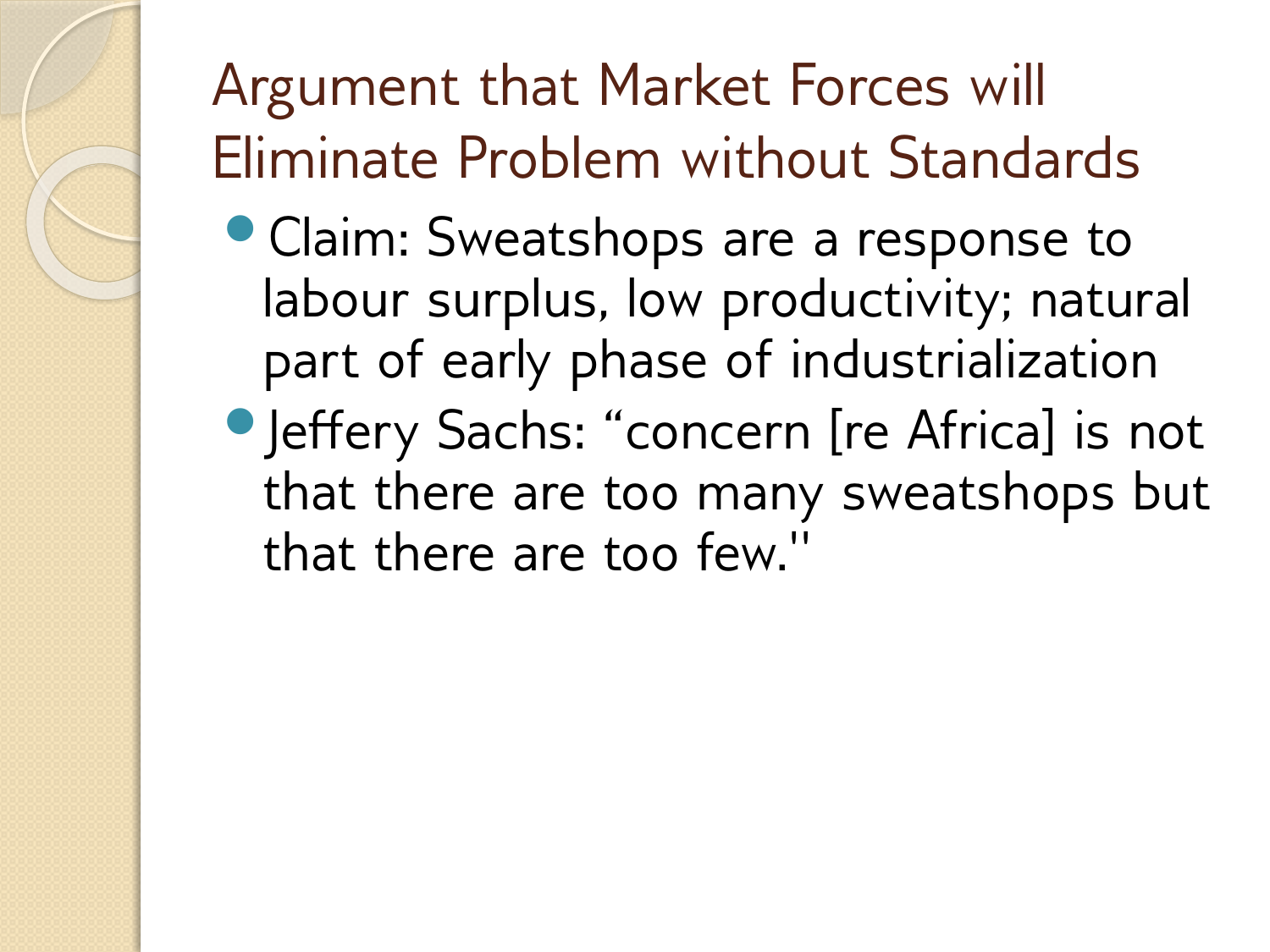

Argument that Market Forces will Eliminate Problem without Standards
Claim: Sweatshops are a response to labour surplus, low productivity; natural part of early phase of industrialization
Jeffery Sachs: “concern [re Africa] is not that there are too many sweatshops but that there are too few.''